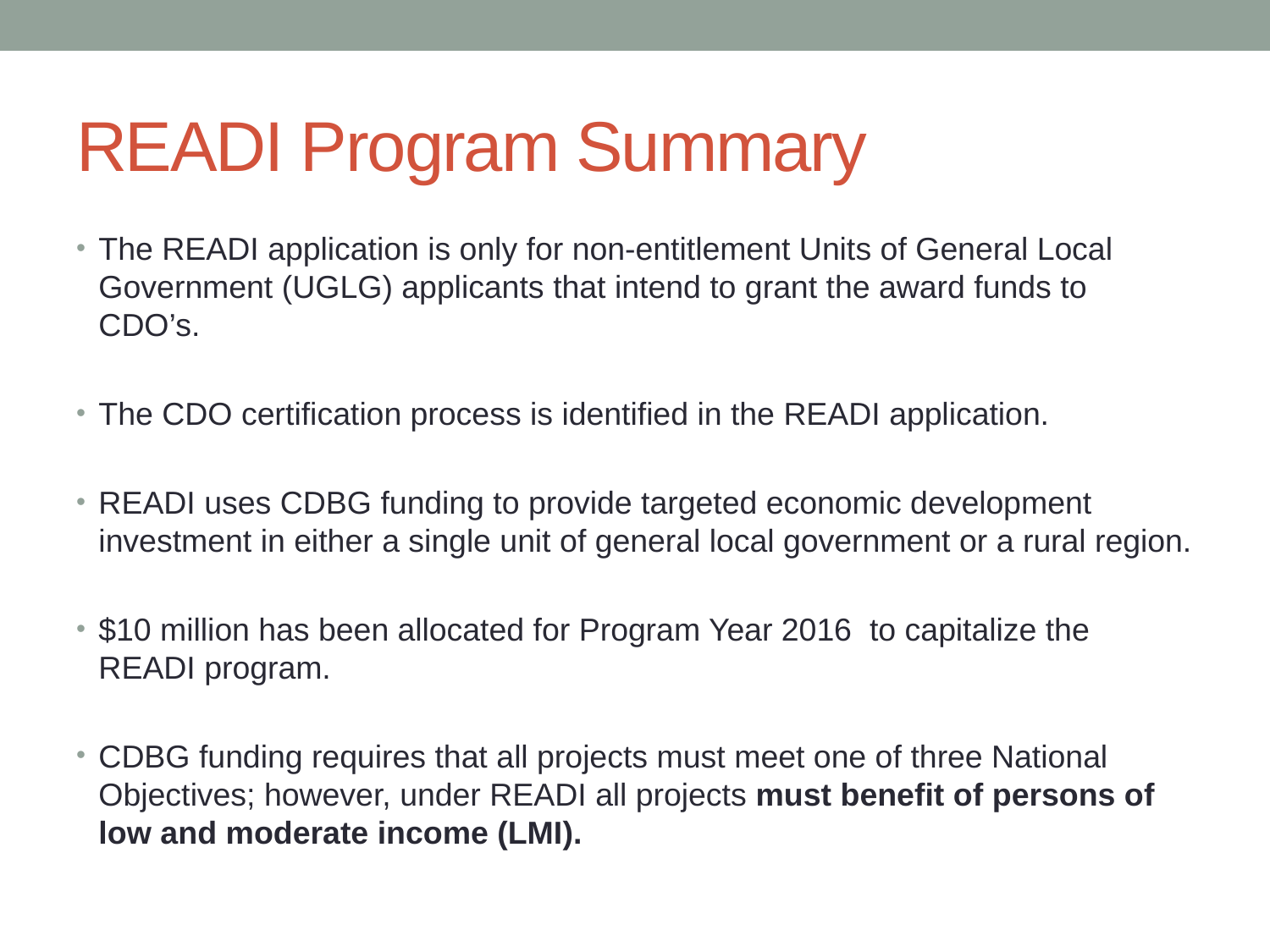

# READI Program Summary
The READI application is only for non-entitlement Units of General Local Government (UGLG) applicants that intend to grant the award funds to CDO’s.

The CDO certification process is identified in the READI application.

READI uses CDBG funding to provide targeted economic development investment in either a single unit of general local government or a rural region.

$10 million has been allocated for Program Year 2016  to capitalize the READI program.

CDBG funding requires that all projects must meet one of three National Objectives; however, under READI all projects must benefit of persons of low and moderate income (LMI).